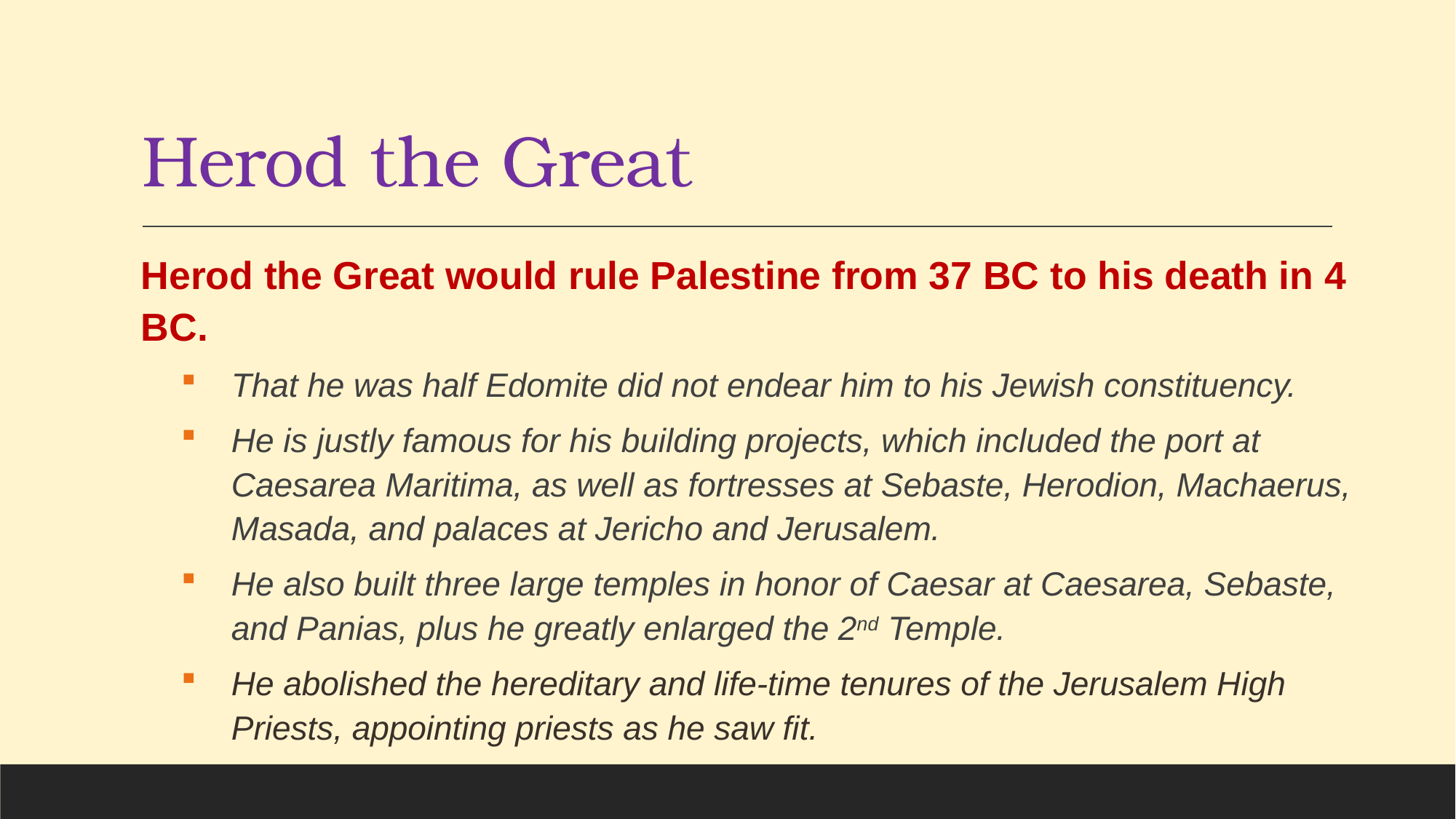

# Herod the Great
Herod the Great would rule Palestine from 37 BC to his death in 4 BC.
That he was half Edomite did not endear him to his Jewish constituency.
He is justly famous for his building projects, which included the port at Caesarea Maritima, as well as fortresses at Sebaste, Herodion, Machaerus, Masada, and palaces at Jericho and Jerusalem.
He also built three large temples in honor of Caesar at Caesarea, Sebaste, and Panias, plus he greatly enlarged the 2nd Temple.
He abolished the hereditary and life-time tenures of the Jerusalem High Priests, appointing priests as he saw fit.